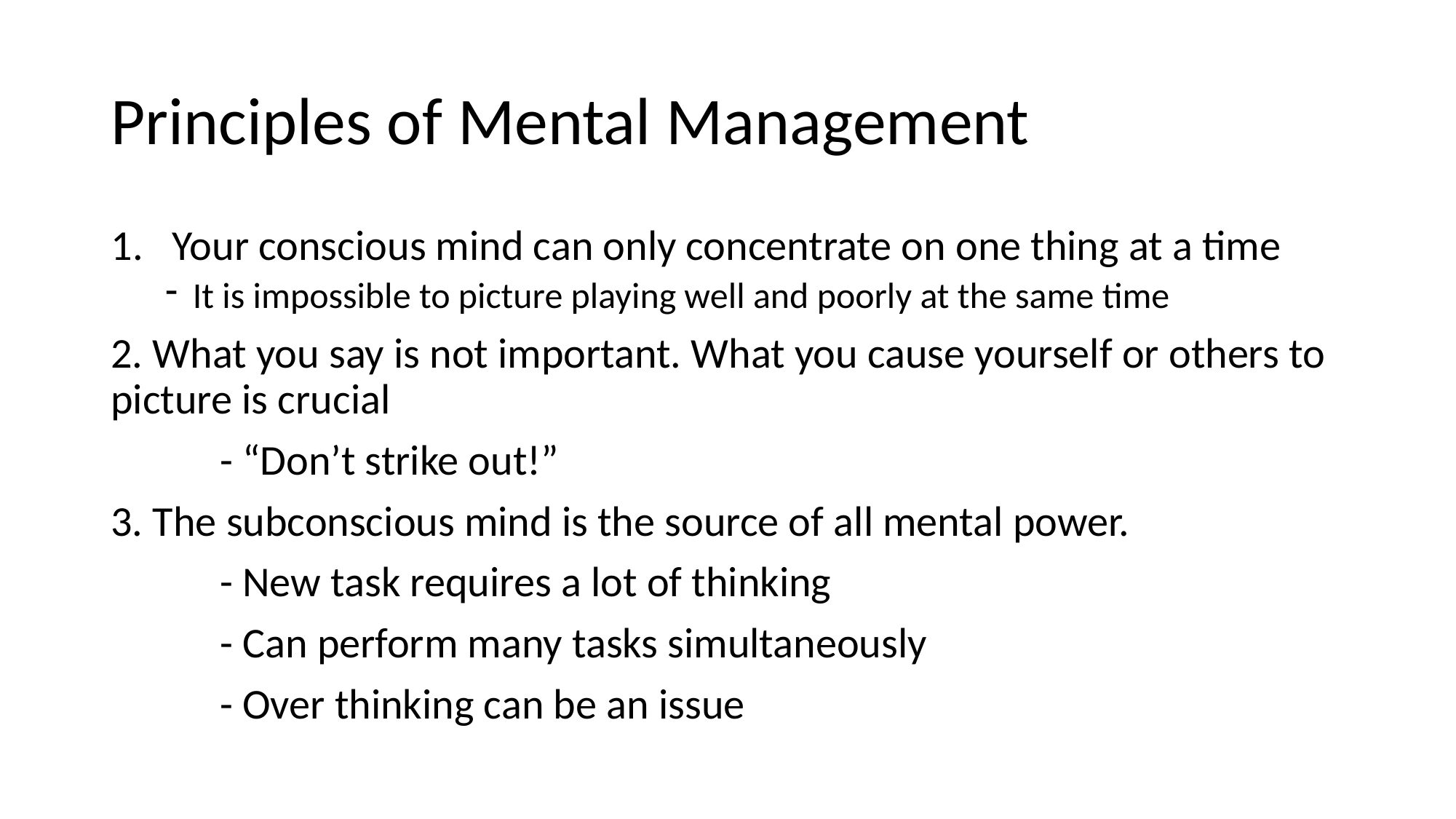

# Principles of Mental Management
Your conscious mind can only concentrate on one thing at a time
It is impossible to picture playing well and poorly at the same time
2. What you say is not important. What you cause yourself or others to picture is crucial
	- “Don’t strike out!”
3. The subconscious mind is the source of all mental power.
	- New task requires a lot of thinking
	- Can perform many tasks simultaneously
	- Over thinking can be an issue